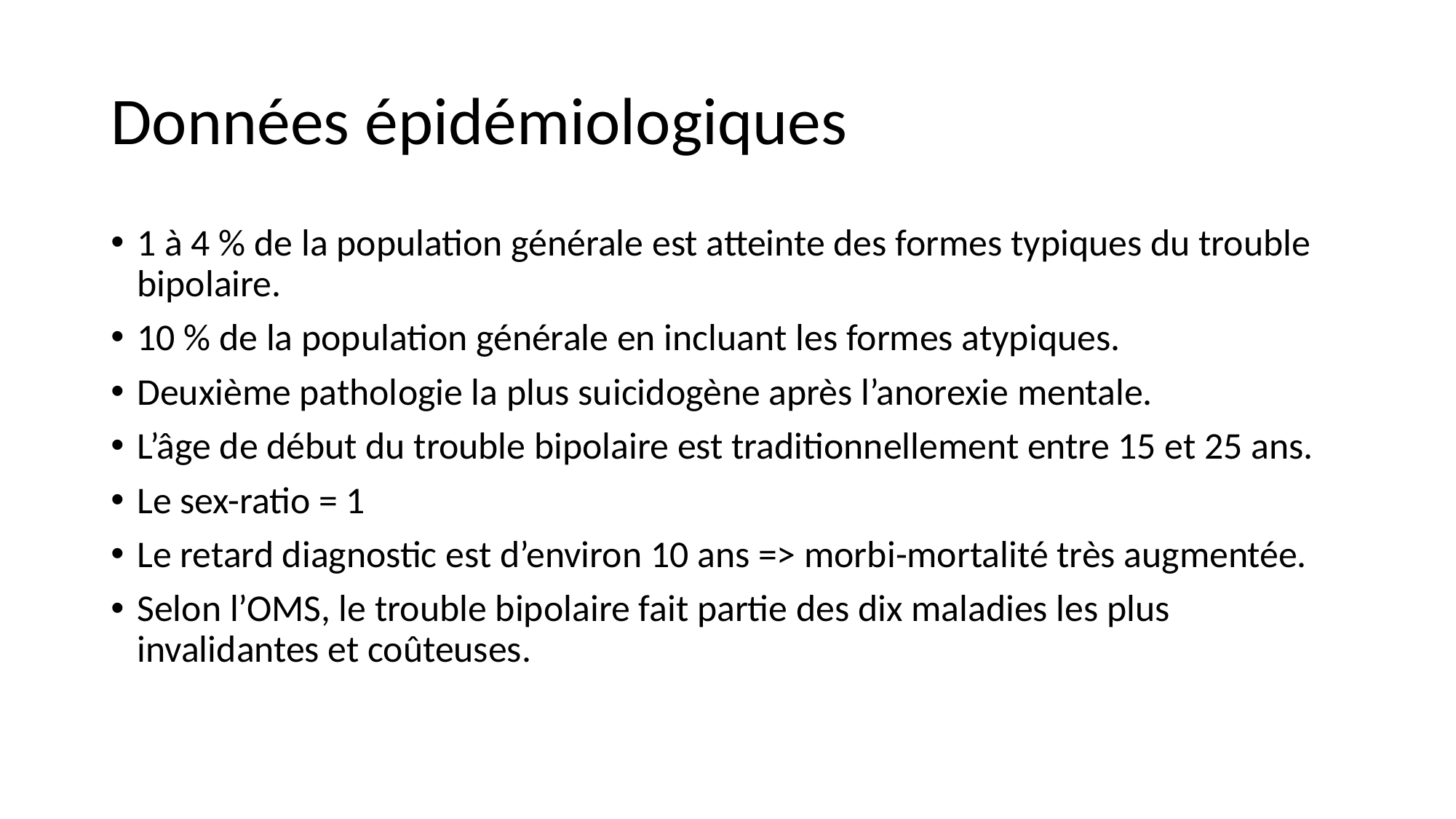

# Données épidémiologiques
1 à 4 % de la population générale est atteinte des formes typiques du trouble bipolaire.
10 % de la population générale en incluant les formes atypiques.
Deuxième pathologie la plus suicidogène après l’anorexie mentale.
L’âge de début du trouble bipolaire est traditionnellement entre 15 et 25 ans.
Le sex-ratio = 1
Le retard diagnostic est d’environ 10 ans => morbi-mortalité très augmentée.
Selon l’OMS, le trouble bipolaire fait partie des dix maladies les plus invalidantes et coûteuses.